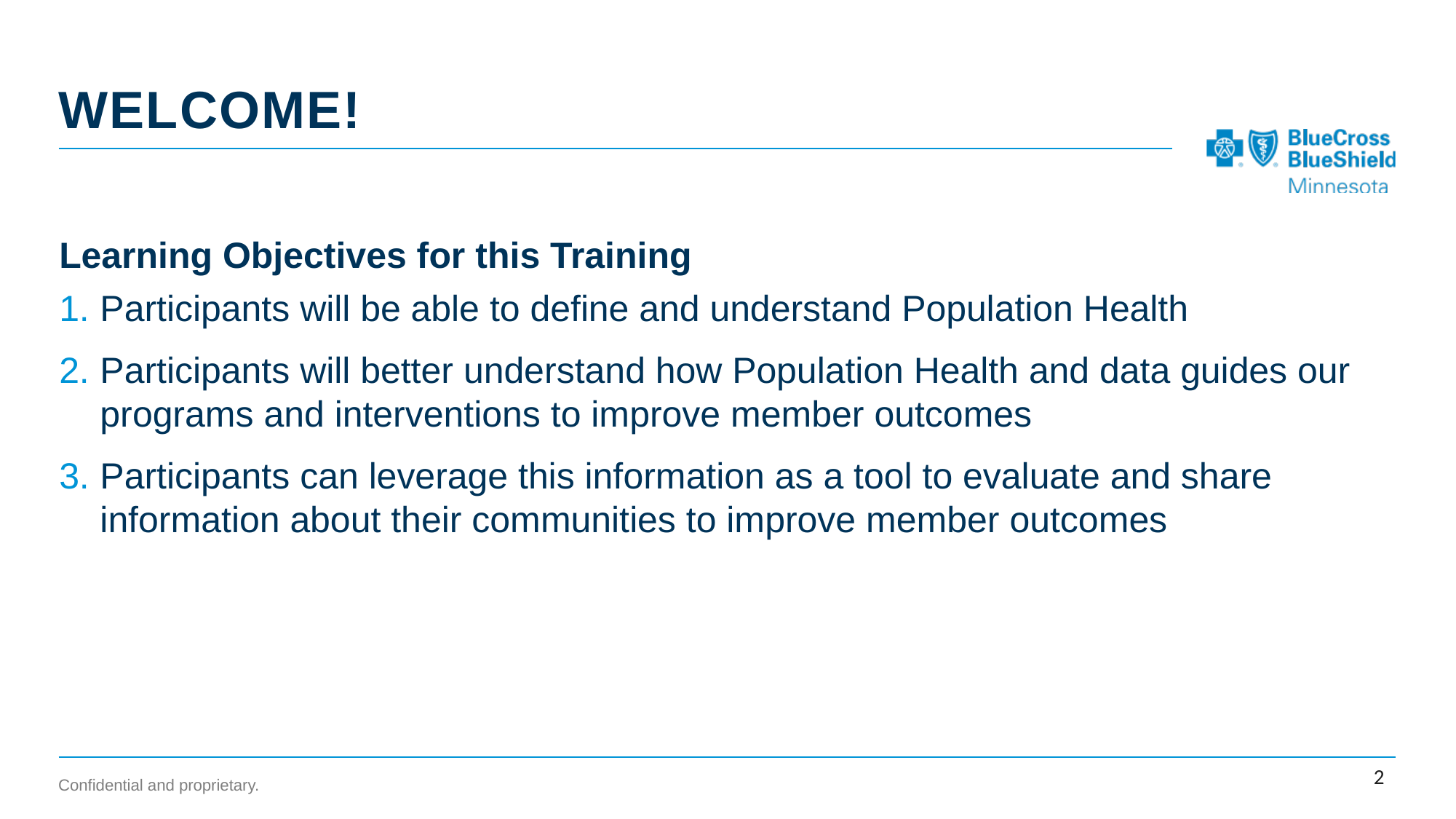

# Welcome!
Learning Objectives for this Training
Participants will be able to define and understand Population Health
Participants will better understand how Population Health and data guides our programs and interventions to improve member outcomes
Participants can leverage this information as a tool to evaluate and share information about their communities to improve member outcomes

2